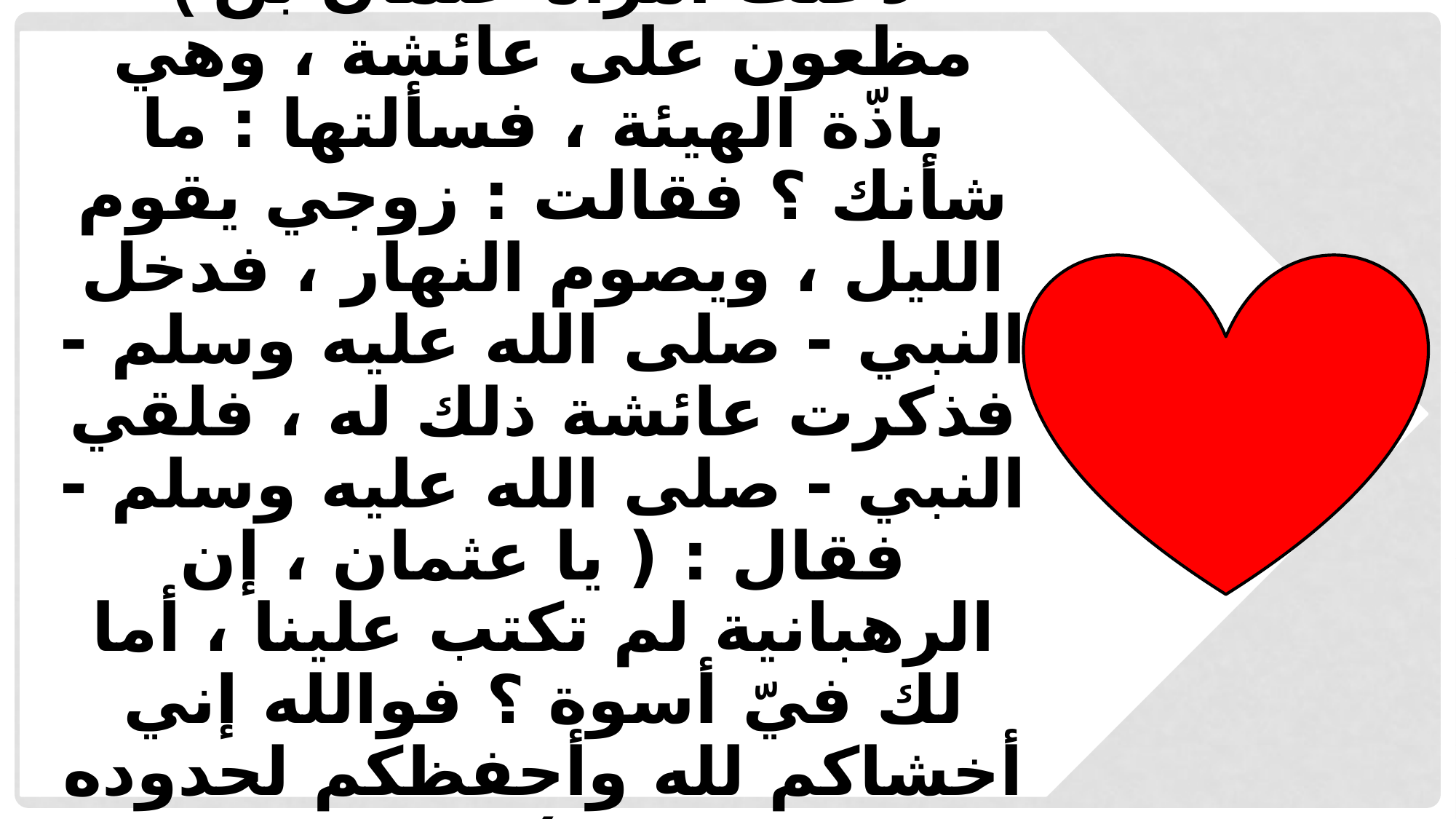

( دخلت امرأة عثمان بن مظعون على عائشة ، وهي باذّة الهيئة ، فسألتها : ما شأنك ؟ فقالت : زوجي يقوم الليل ، ويصوم النهار ، فدخل النبي - صلى الله عليه وسلم - فذكرت عائشة ذلك له ، فلقي النبي - صلى الله عليه وسلم - فقال : ( يا عثمان ، إن الرهبانية لم تكتب علينا ، أما لك فيّ أسوة ؟ فوالله إني أخشاكم لله وأحفظكم لحدوده )